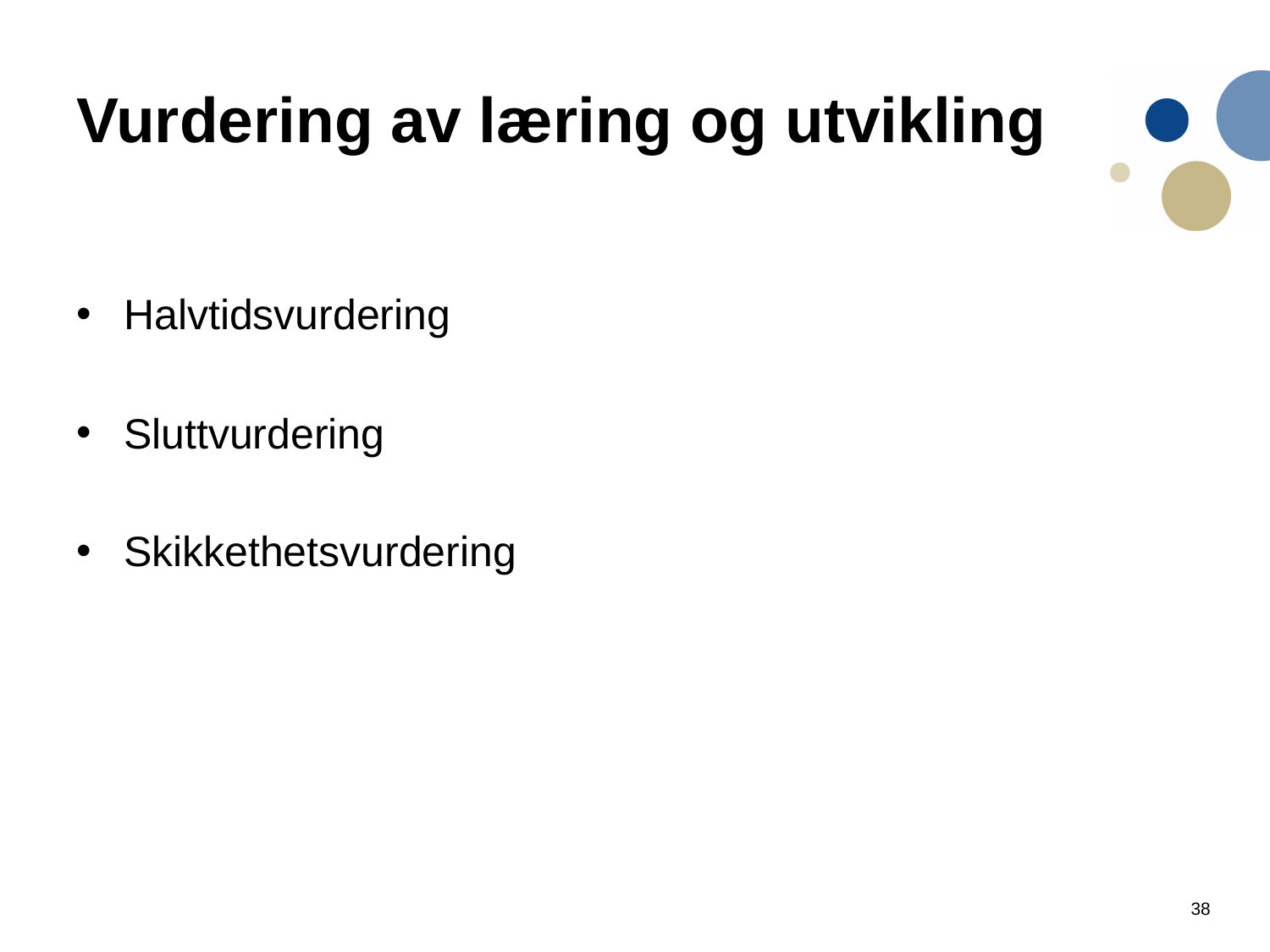

# Vurdering av læring og utvikling

Halvtidsvurdering

Sluttvurdering

Skikkethetsvurdering